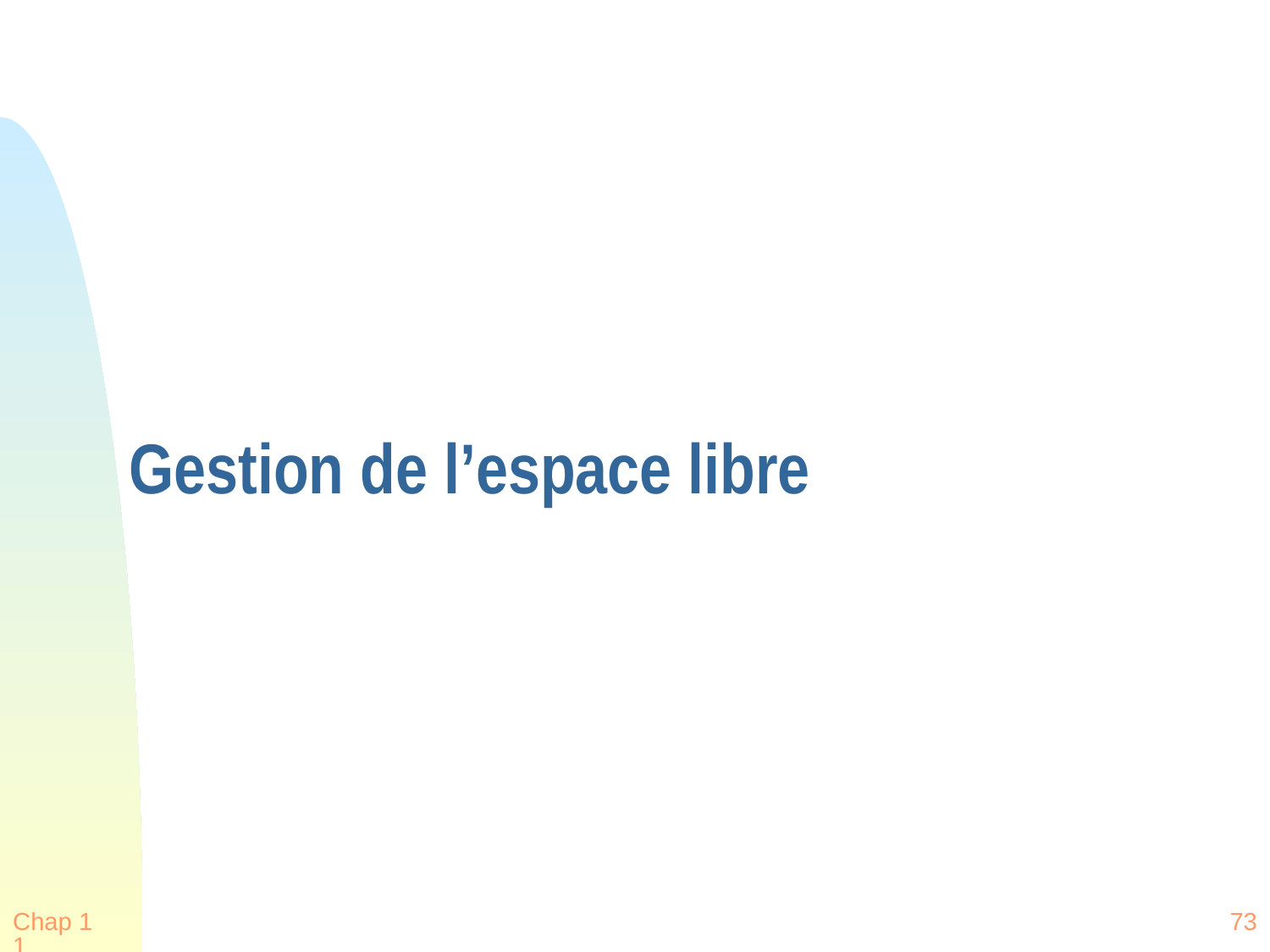

# Gestion de l’espace libre
Chap 11
73